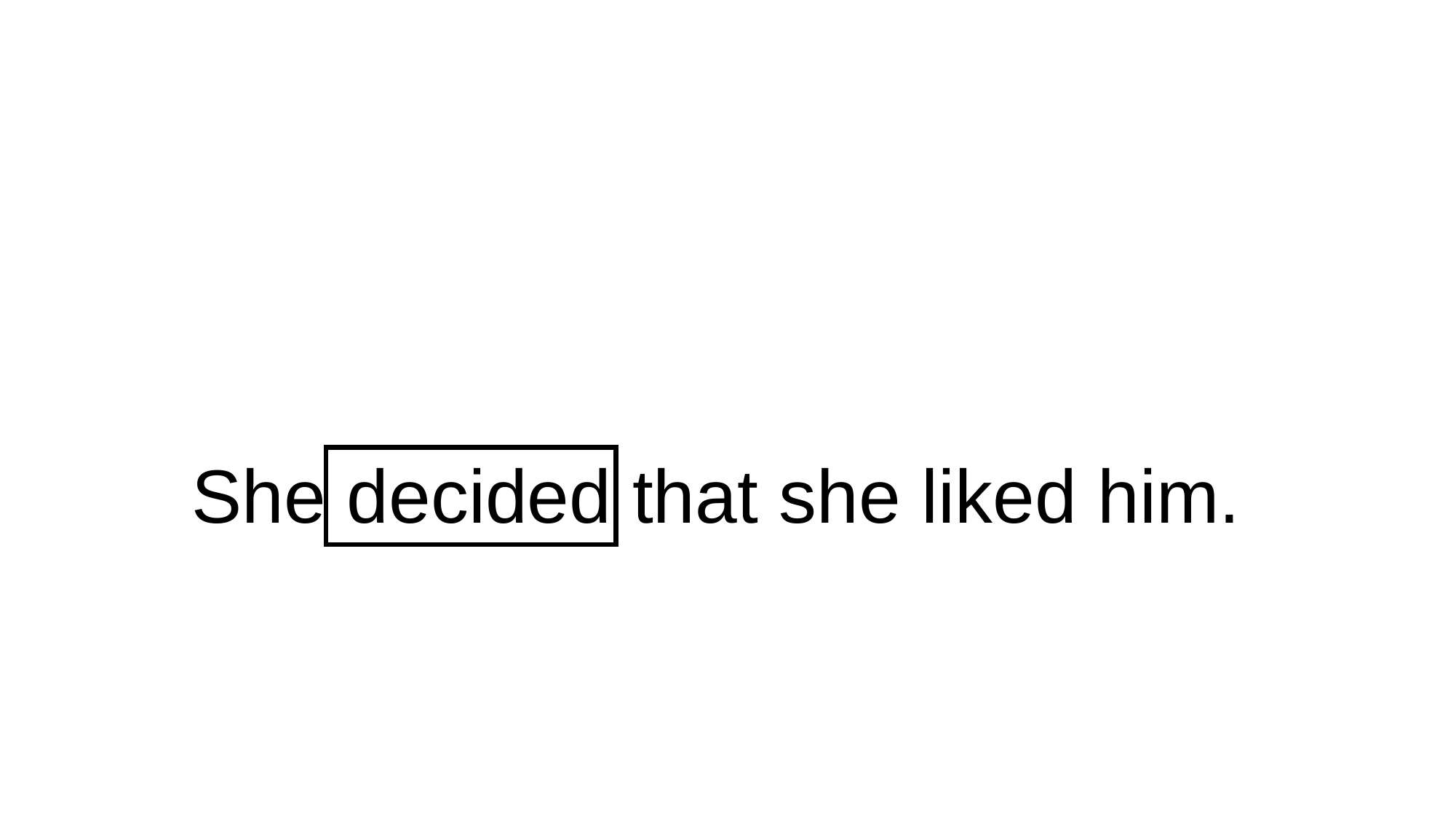

# She decided that she liked him.